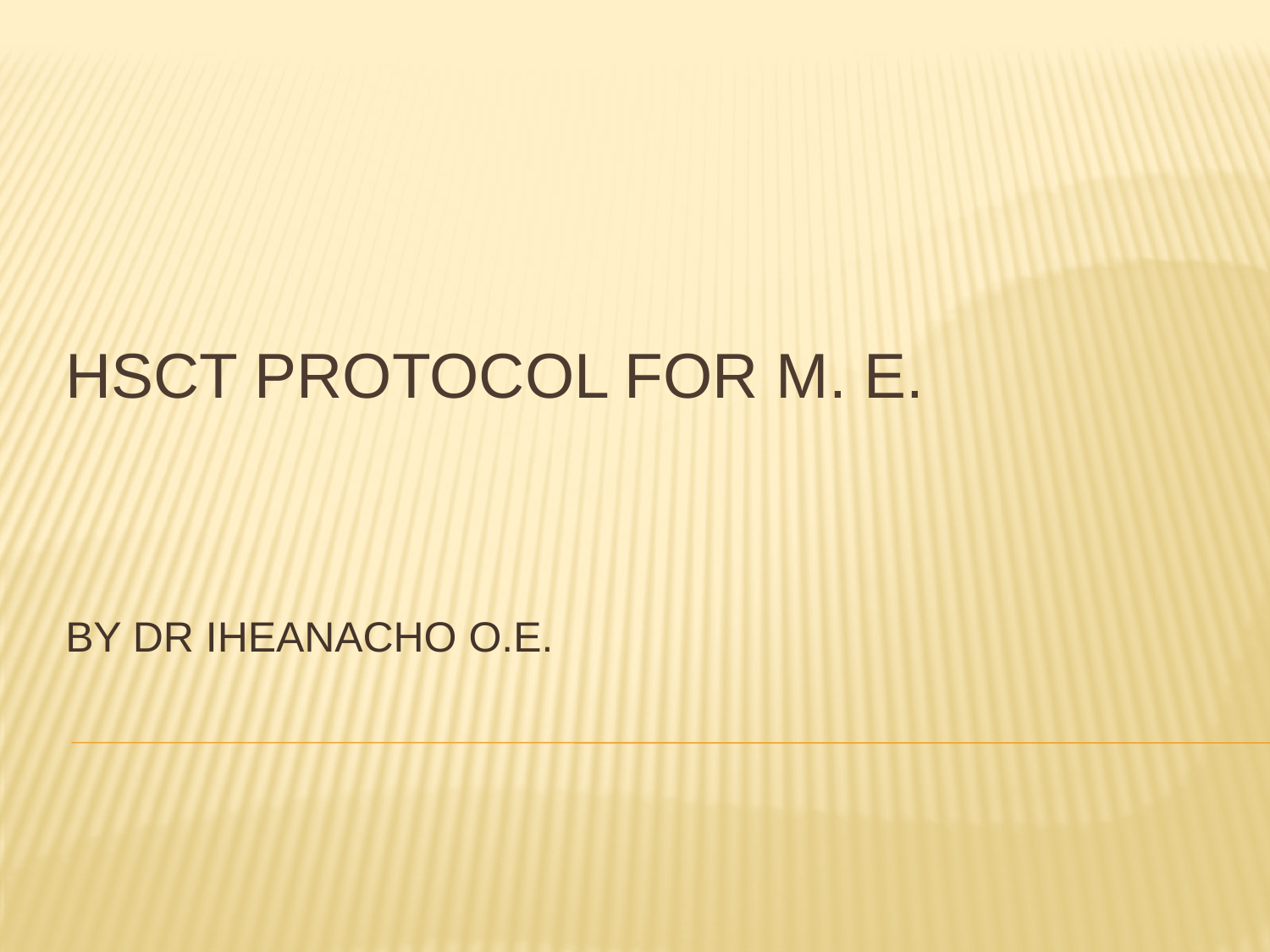

# HSCT PROTOCOL FOR M. E.
BY DR IHEANACHO O.E.